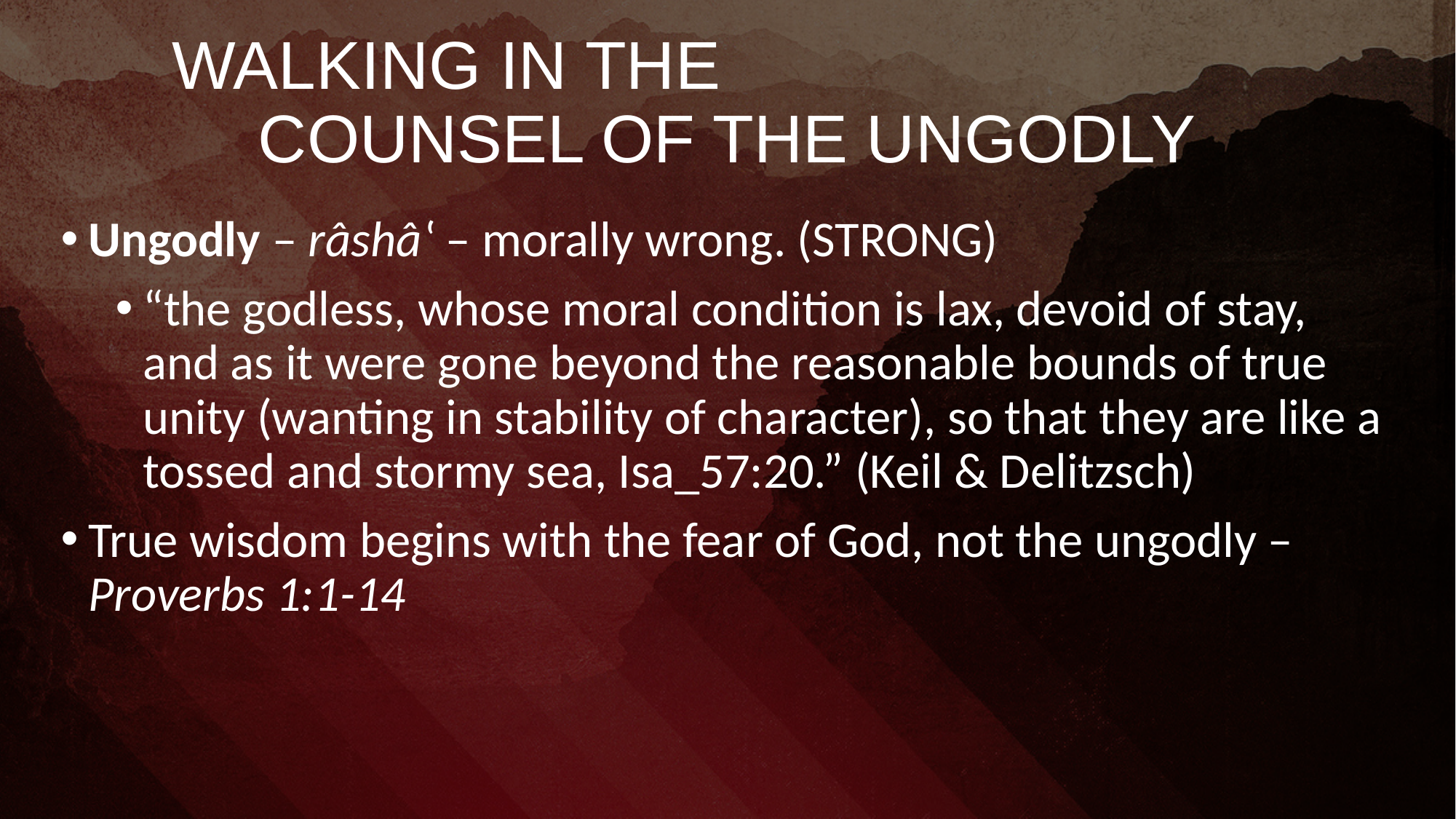

# WALKING IN THE                               COUNSEL OF THE UNGODLY
Ungodly – râshâ‛ – morally wrong. (STRONG)
“the godless, whose moral condition is lax, devoid of stay, and as it were gone beyond the reasonable bounds of true unity (wanting in stability of character), so that they are like a tossed and stormy sea, Isa_57:20.” (Keil & Delitzsch)
True wisdom begins with the fear of God, not the ungodly – Proverbs 1:1-14